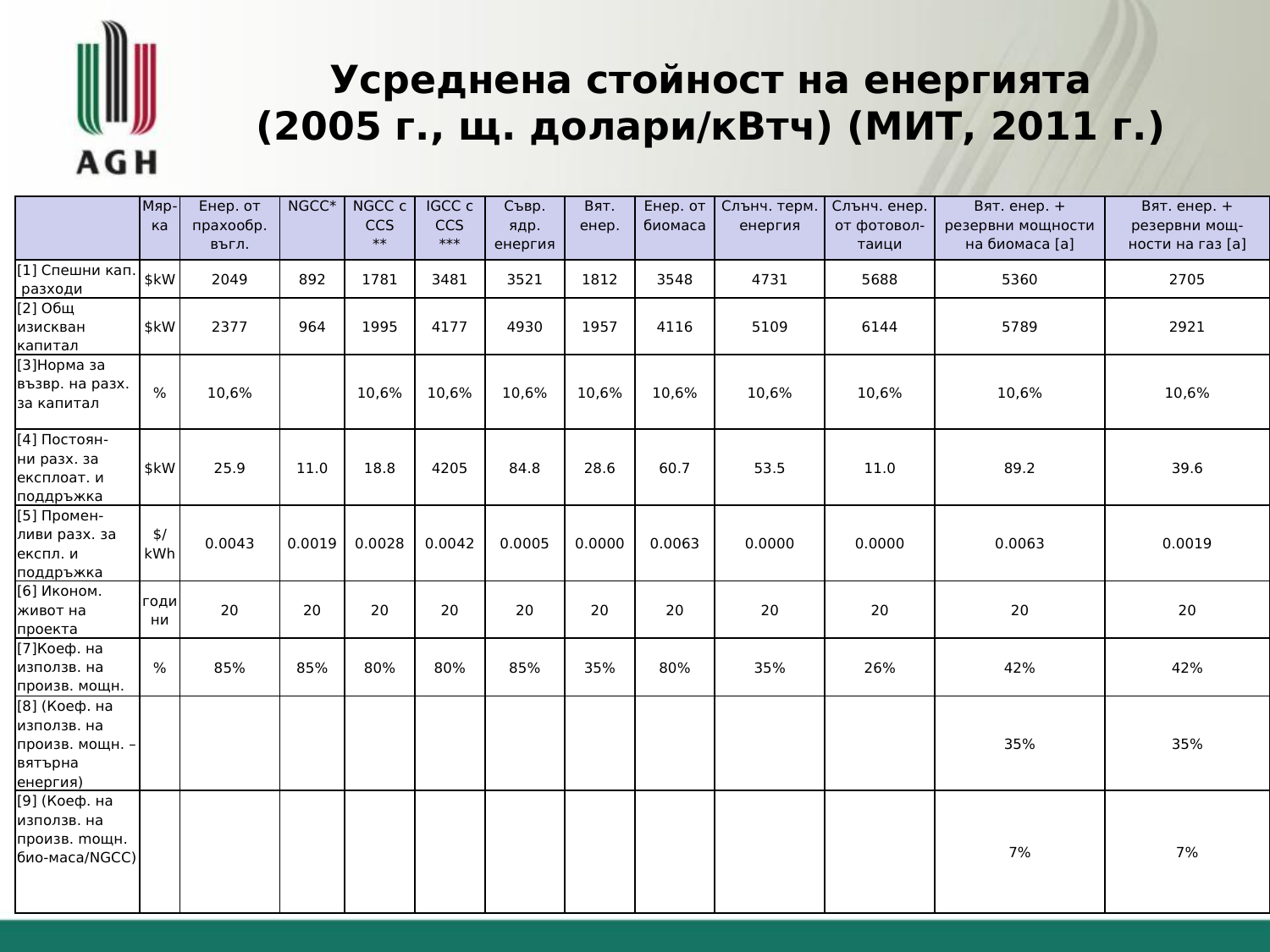

# Усреднена стойност на енергията (2005 г., щ. долари/кВтч) (МИТ, 2011 г.)
|  | Мяр-ка | Енер. от прахообр. въгл. | NGCC\* | NGCC с CCS \*\* | IGCC с CCS \*\*\* | Съвр. ядр. енергия | Вят. енер. | Енер. от биомаса | Слънч. терм. енергия | Слънч. енер. от фотовол-таици | Вят. енер. + резервни мощности на биомаса [a] | Вят. енер. + резервни мощ- ности на газ [a] |
| --- | --- | --- | --- | --- | --- | --- | --- | --- | --- | --- | --- | --- |
| [1] Спешни кап. разходи | $kW | 2049 | 892 | 1781 | 3481 | 3521 | 1812 | 3548 | 4731 | 5688 | 5360 | 2705 |
| [2] Общ изискван капитал | $kW | 2377 | 964 | 1995 | 4177 | 4930 | 1957 | 4116 | 5109 | 6144 | 5789 | 2921 |
| [3]Норма за възвр. на разх. за капитал | % | 10,6% |  | 10,6% | 10,6% | 10,6% | 10,6% | 10,6% | 10,6% | 10,6% | 10,6% | 10,6% |
| [4] Постоян- ни разх. за експлоат. и поддръжка | $kW | 25.9 | 11.0 | 18.8 | 4205 | 84.8 | 28.6 | 60.7 | 53.5 | 11.0 | 89.2 | 39.6 |
| [5] Промен-ливи разх. за експл. и поддръжка | $/kWh | 0.0043 | 0.0019 | 0.0028 | 0.0042 | 0.0005 | 0.0000 | 0.0063 | 0.0000 | 0.0000 | 0.0063 | 0.0019 |
| [6] Иконом. живот на проекта | години | 20 | 20 | 20 | 20 | 20 | 20 | 20 | 20 | 20 | 20 | 20 |
| [7]Коеф. на използв. на произв. мощн. | % | 85% | 85% | 80% | 80% | 85% | 35% | 80% | 35% | 26% | 42% | 42% |
| [8] (Коеф. на използв. на произв. мощн. – вятърна енергия) |  |  |  |  |  |  |  |  |  |  | 35% | 35% |
| [9] (Коеф. на използв. на произв. mощн. био-маса/NGCC) |  |  |  |  |  |  |  |  |  |  | 7% | 7% |